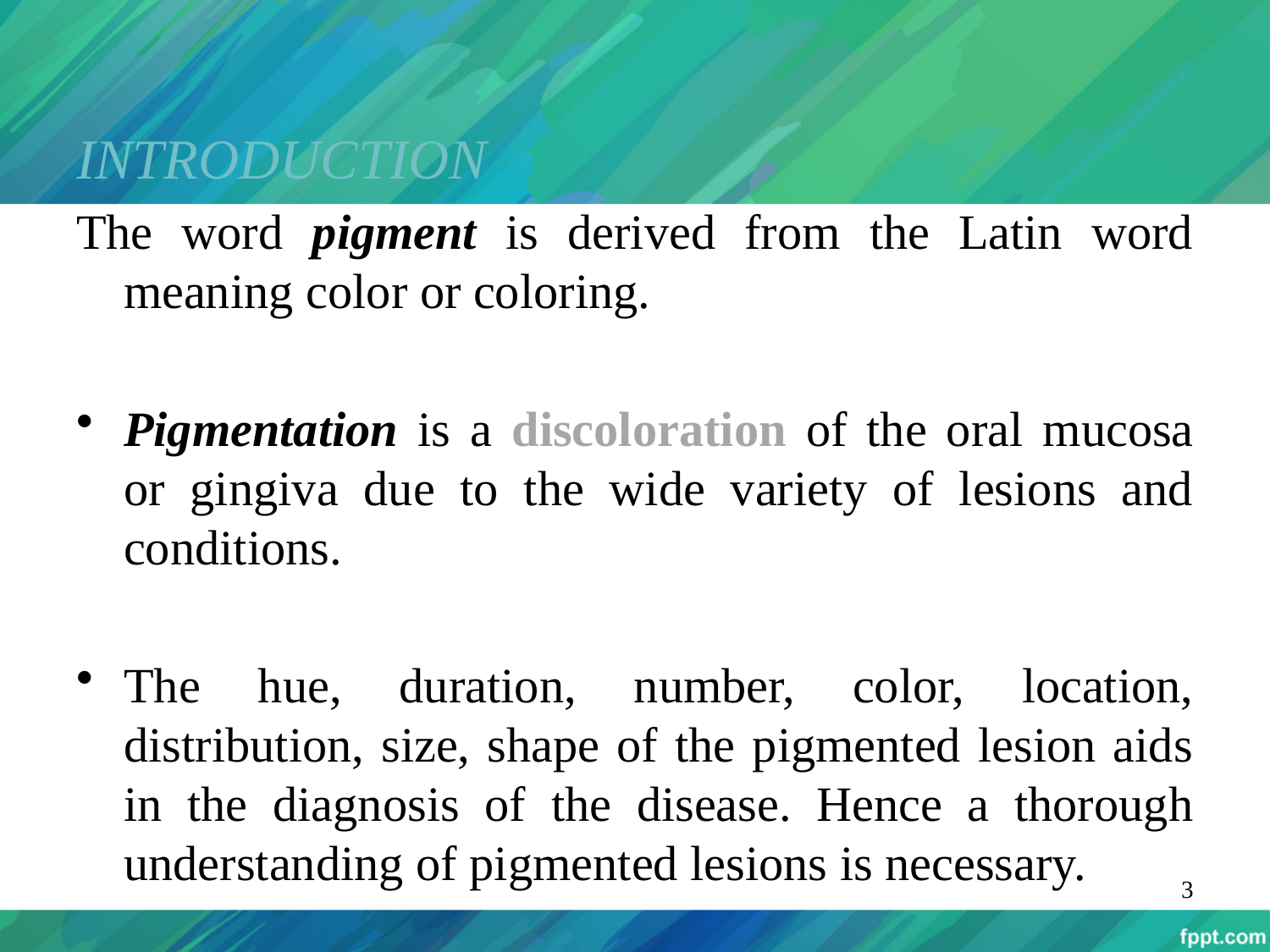

INTRODUCTION
The word pigment is derived from the Latin word meaning color or coloring.

Pigmentation is a discoloration of the oral mucosa or gingiva due to the wide variety of lesions and conditions.

The hue, duration, number, color, location, distribution, size, shape of the pigmented lesion aids in the diagnosis of the disease. Hence a thorough understanding of pigmented lesions is necessary.

3